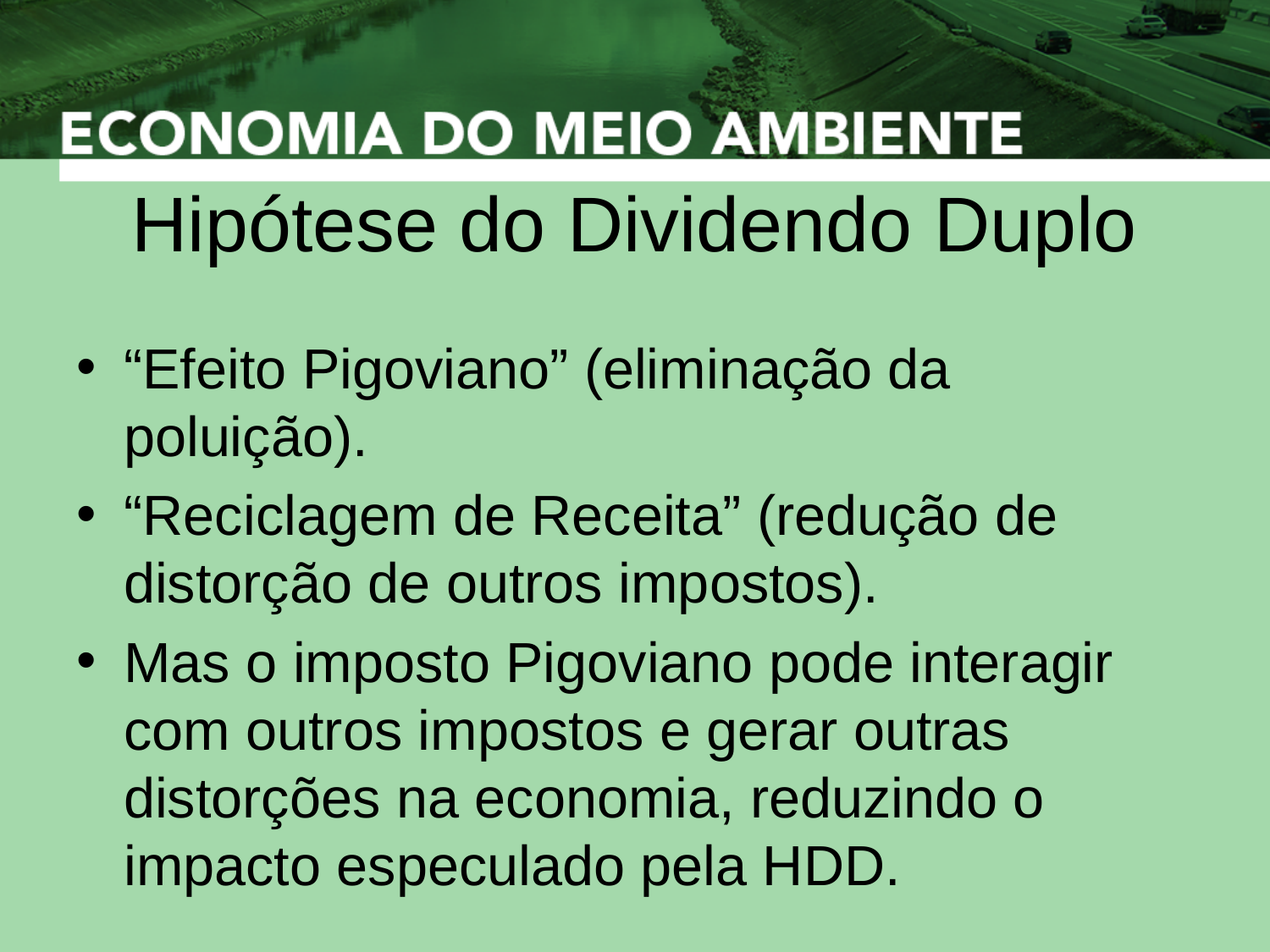

# Hipótese do Dividendo Duplo
“Efeito Pigoviano” (eliminação da poluição).
“Reciclagem de Receita” (redução de distorção de outros impostos).
Mas o imposto Pigoviano pode interagir com outros impostos e gerar outras distorções na economia, reduzindo o impacto especulado pela HDD.